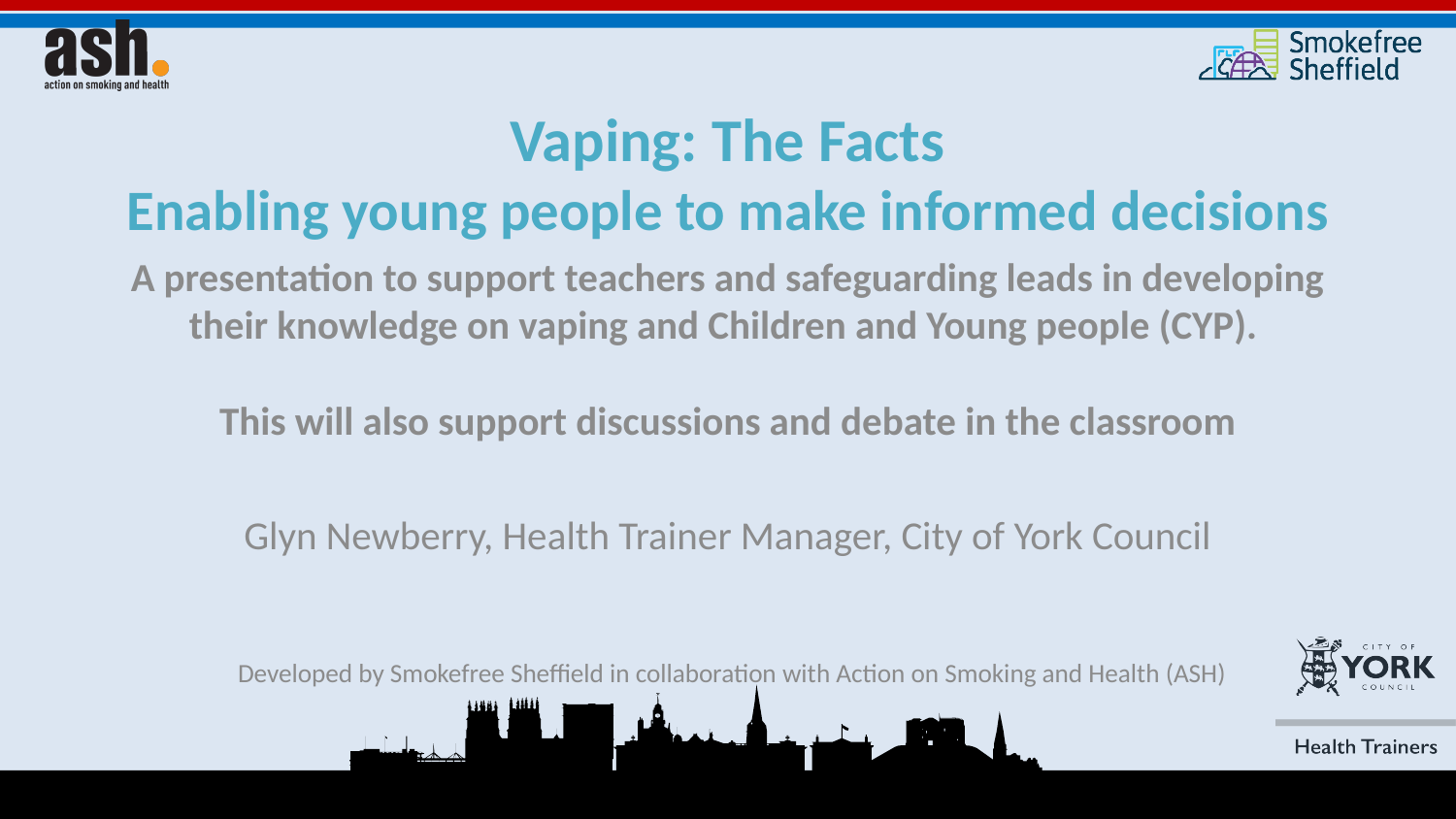

# Vaping: The Facts Enabling young people to make informed decisions
A presentation to support teachers and safeguarding leads in developing their knowledge on vaping and Children and Young people (CYP).
This will also support discussions and debate in the classroom

Glyn Newberry, Health Trainer Manager, City of York Council

 Developed by Smokefree Sheffield in collaboration with Action on Smoking and Health (ASH)